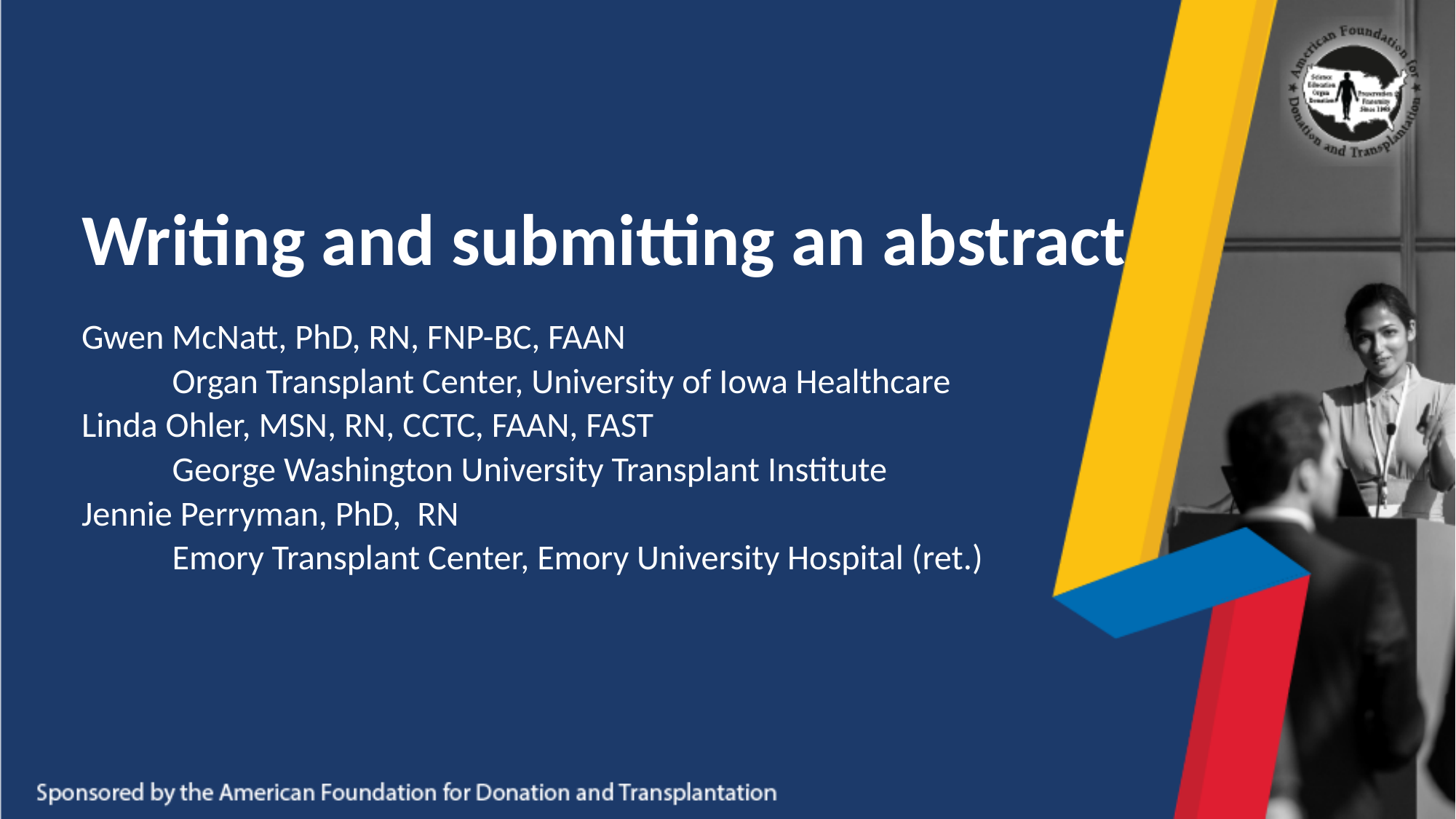

# Writing and submitting an abstract
Gwen McNatt, PhD, RN, FNP-BC, FAAN
	Organ Transplant Center, University of Iowa Healthcare
Linda Ohler, MSN, RN, CCTC, FAAN, FAST
	George Washington University Transplant Institute
Jennie Perryman, PhD,  RN
	Emory Transplant Center, Emory University Hospital (ret.)